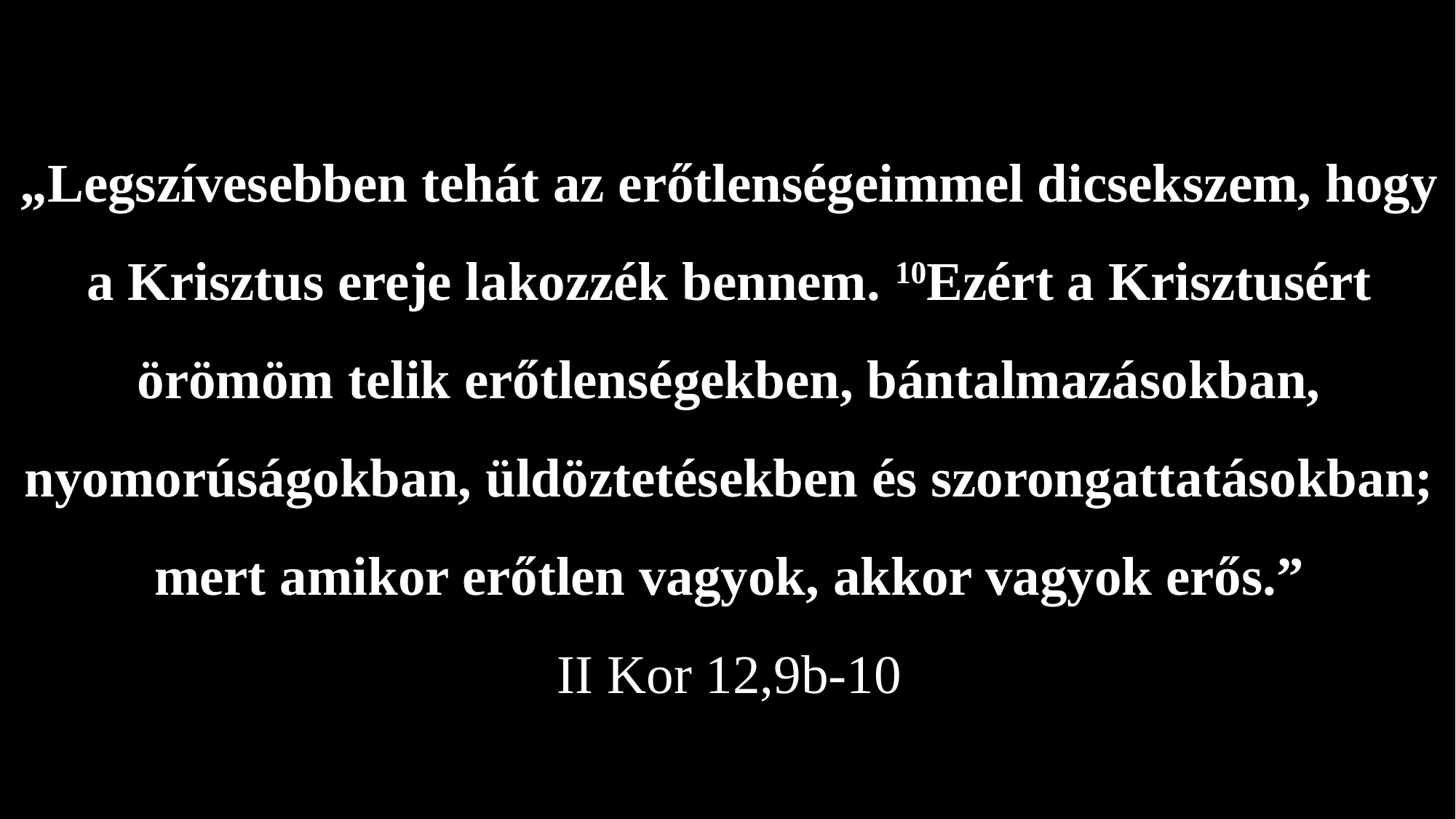

# „Legszívesebben tehát az erőtlenségeimmel dicsekszem, hogy a Krisztus ereje lakozzék bennem. 10Ezért a Krisztusért örömöm telik erőtlenségekben, bántalmazásokban, nyomorúságokban, üldöztetésekben és szorongattatásokban; mert amikor erőtlen vagyok, akkor vagyok erős.” II Kor 12,9b-10